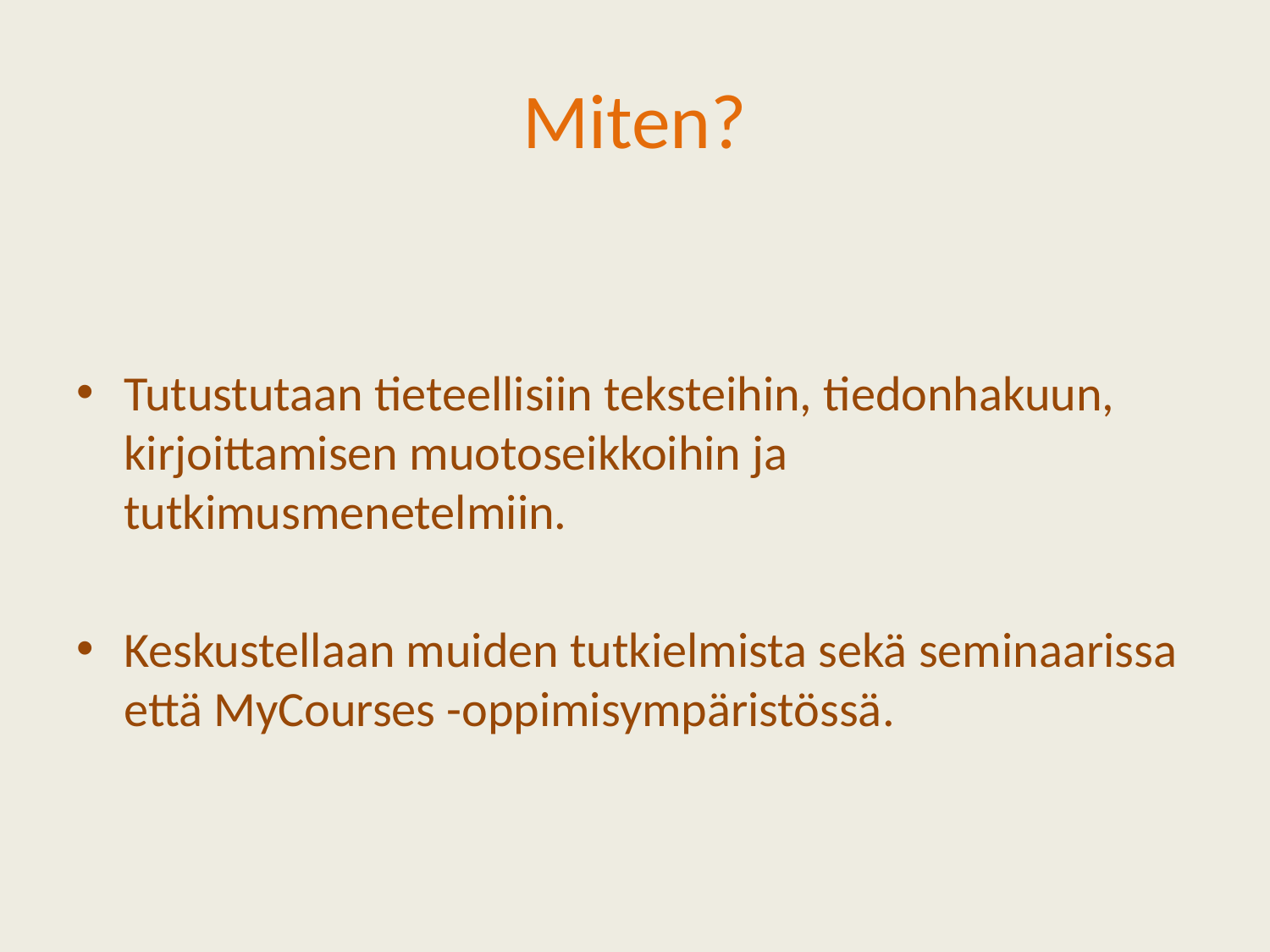

# Miten?
Tutustutaan tieteellisiin teksteihin, tiedonhakuun, kirjoittamisen muotoseikkoihin ja tutkimusmenetelmiin.

Keskustellaan muiden tutkielmista sekä seminaarissa että MyCourses -oppimisympäristössä.